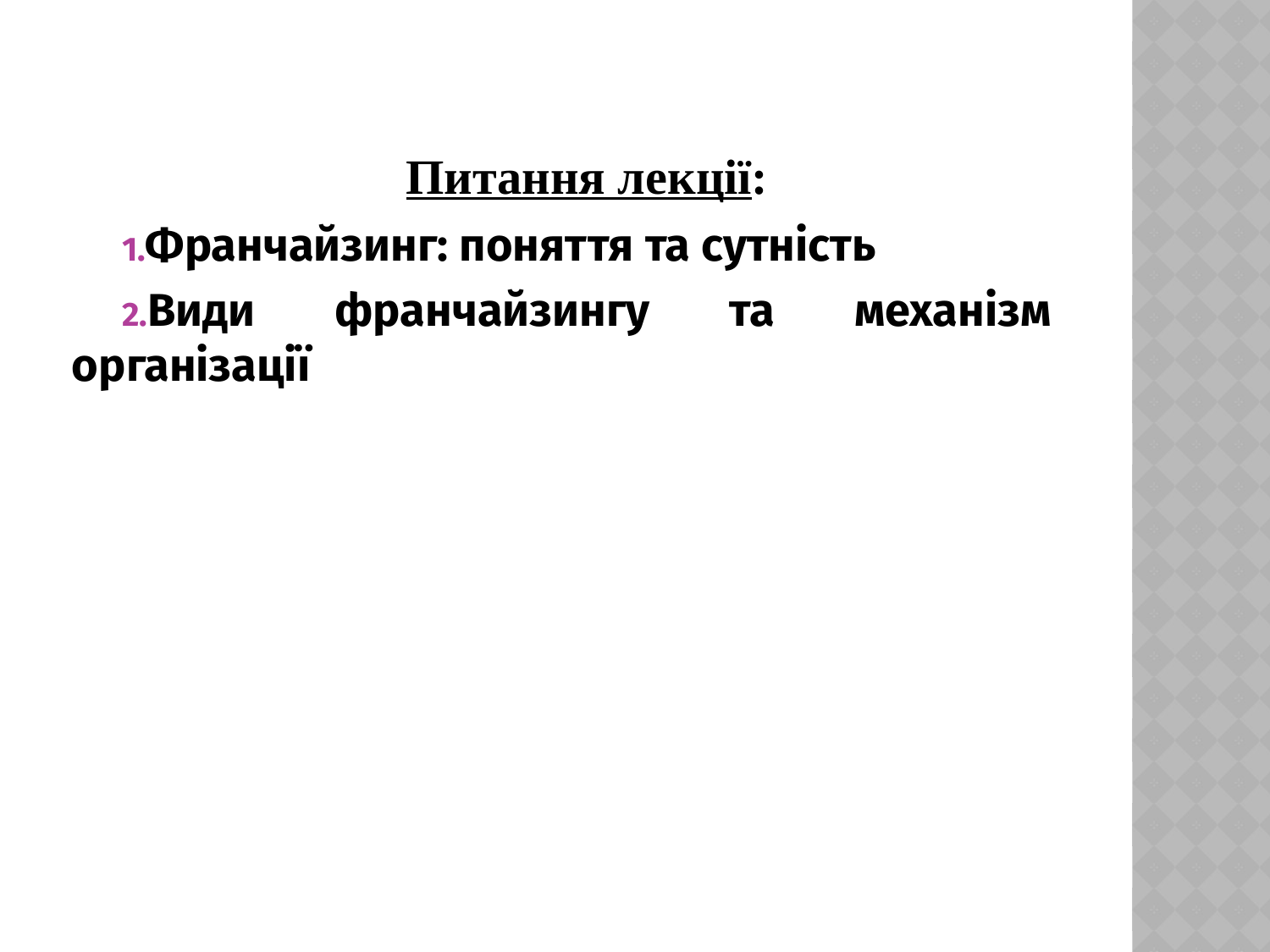

Питання лекції:
Франчайзинг: поняття та сутність
Види франчайзингу та механізм організації